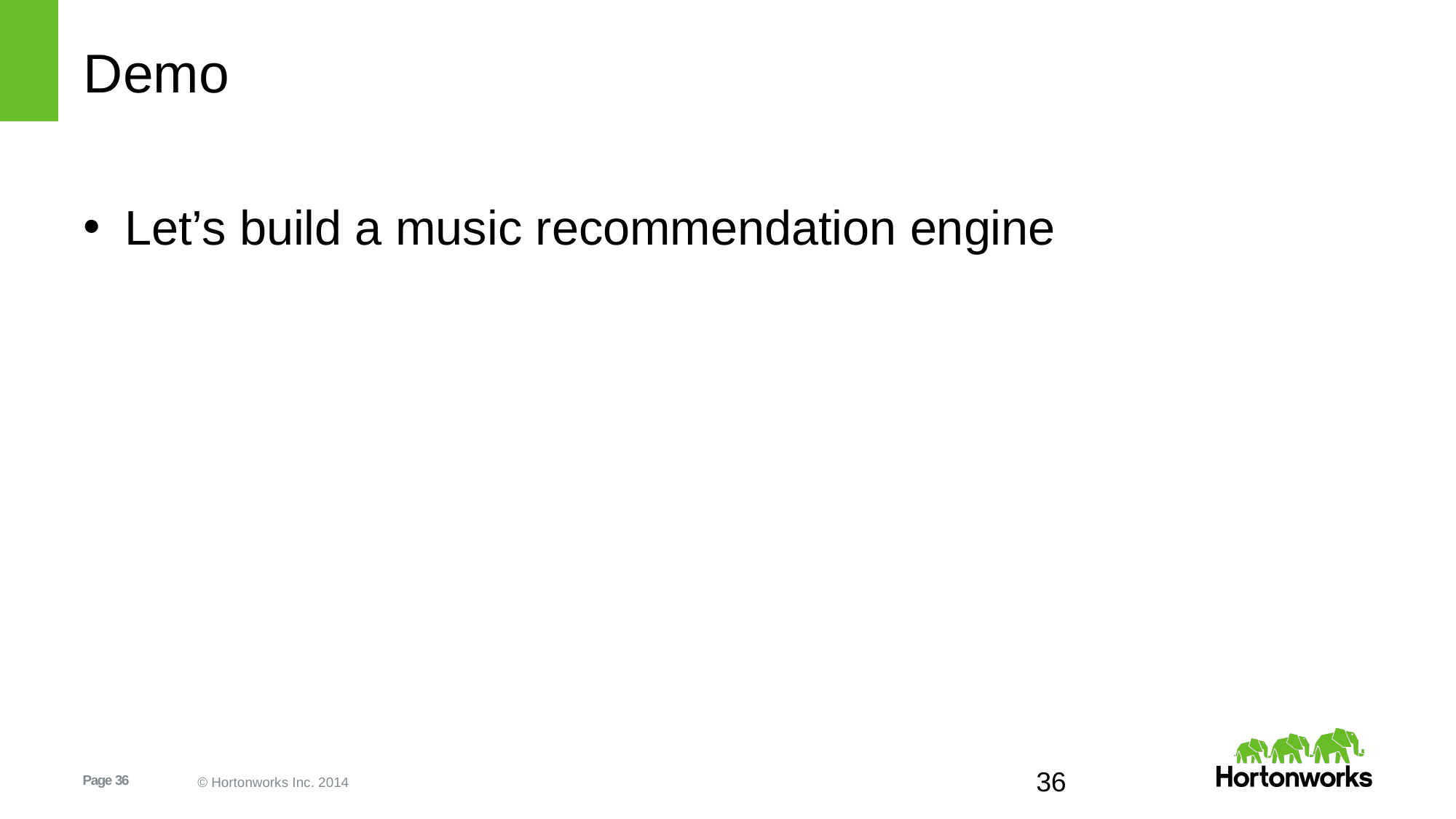

# Demo
Let’s build a music recommendation engine
36